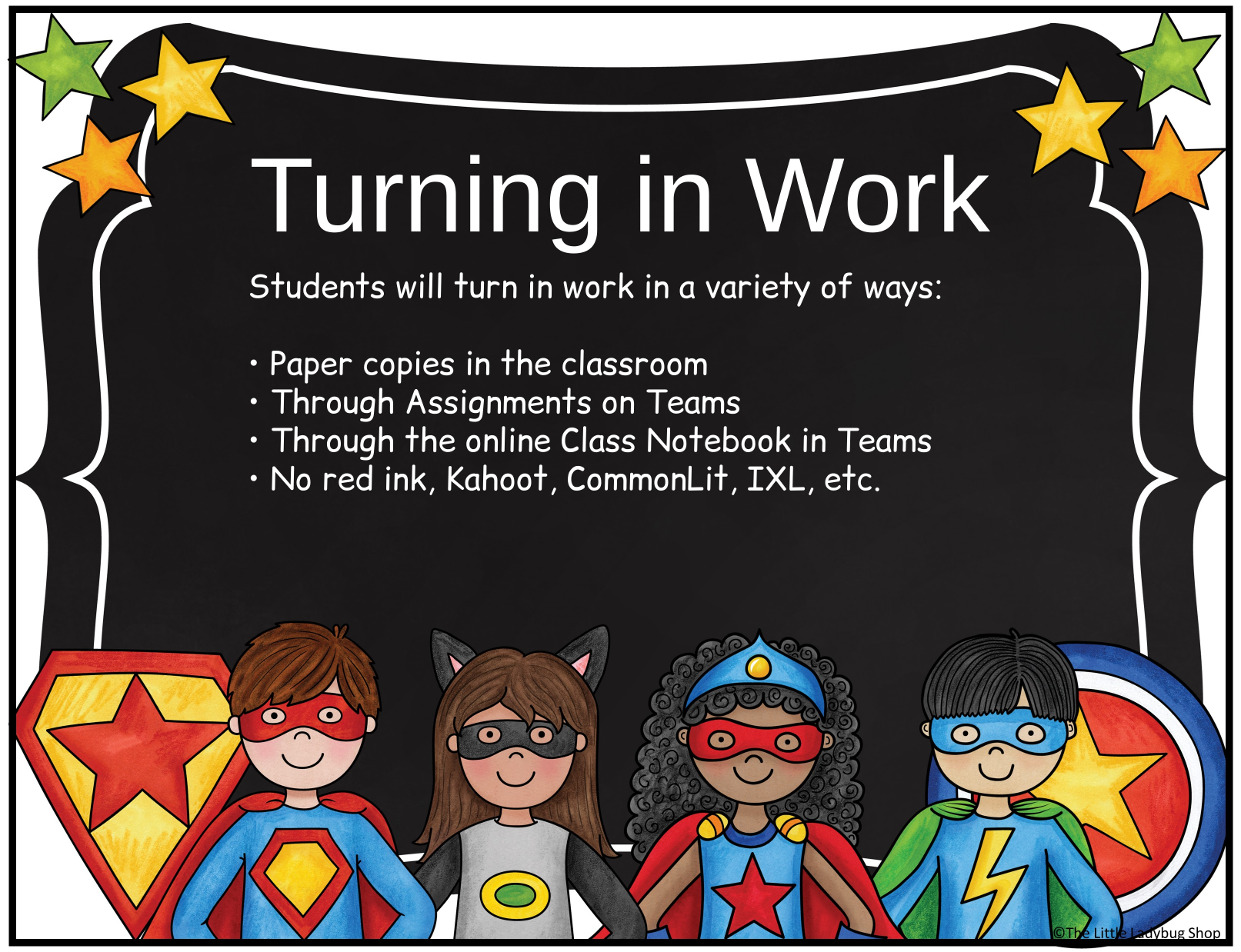

Turning in Work
Students will turn in work in a variety of ways:

• Paper copies in the classroom
• Through Assignments on Teams
• Through the online Class Notebook in Teams
• No red ink, Kahoot, CommonLit, IXL, etc.